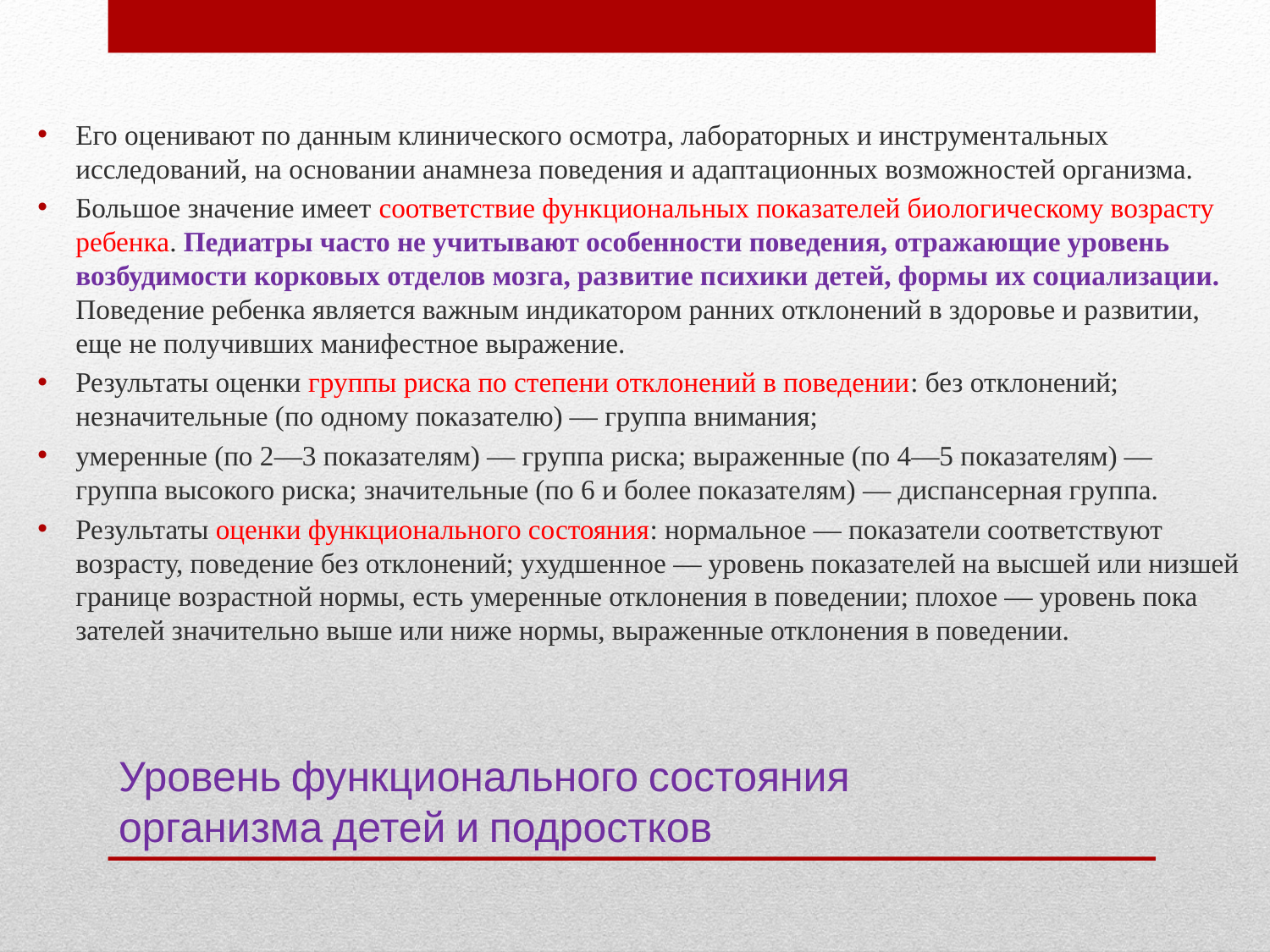

Его оценивают по данным клинического осмотра, лабораторных и инструмен­тальных исследований, на основании анамнеза поведения и адаптационных возможностей организма.
Большое значение имеет соответствие функциональных показателей био­логическому возрасту ребенка. Педиатры часто не учитывают особенности поведения, отражающие уровень возбудимости корковых отделов мозга, раз­витие психики детей, формы их социализации. Поведение ребенка является важным индикатором ранних отклонений в здоровье и развитии, еще не получивших манифестное выражение.
Результаты оценки группы риска по степени отклонений в поведении: без отклонений; незначительные (по одному показателю) — группа внимания;
умеренные (по 2—3 показателям) — группа риска; выраженные (по 4—5 показателям) — группа высокого риска; значительные (по 6 и более показате­лям) — диспансерная группа.
Результаты оценки функционального состояния: нормальное — пока­затели соответствуют возрасту, поведение без отклонений; ухудшен­ное — уровень показателей на высшей или низшей границе возрастной нормы, есть умеренные отклонения в поведении; плохое — уровень пока­зателей значительно выше или ниже нормы, выраженные отклонения в поведении.

# Уровень функционального состояния организма детей и подростков